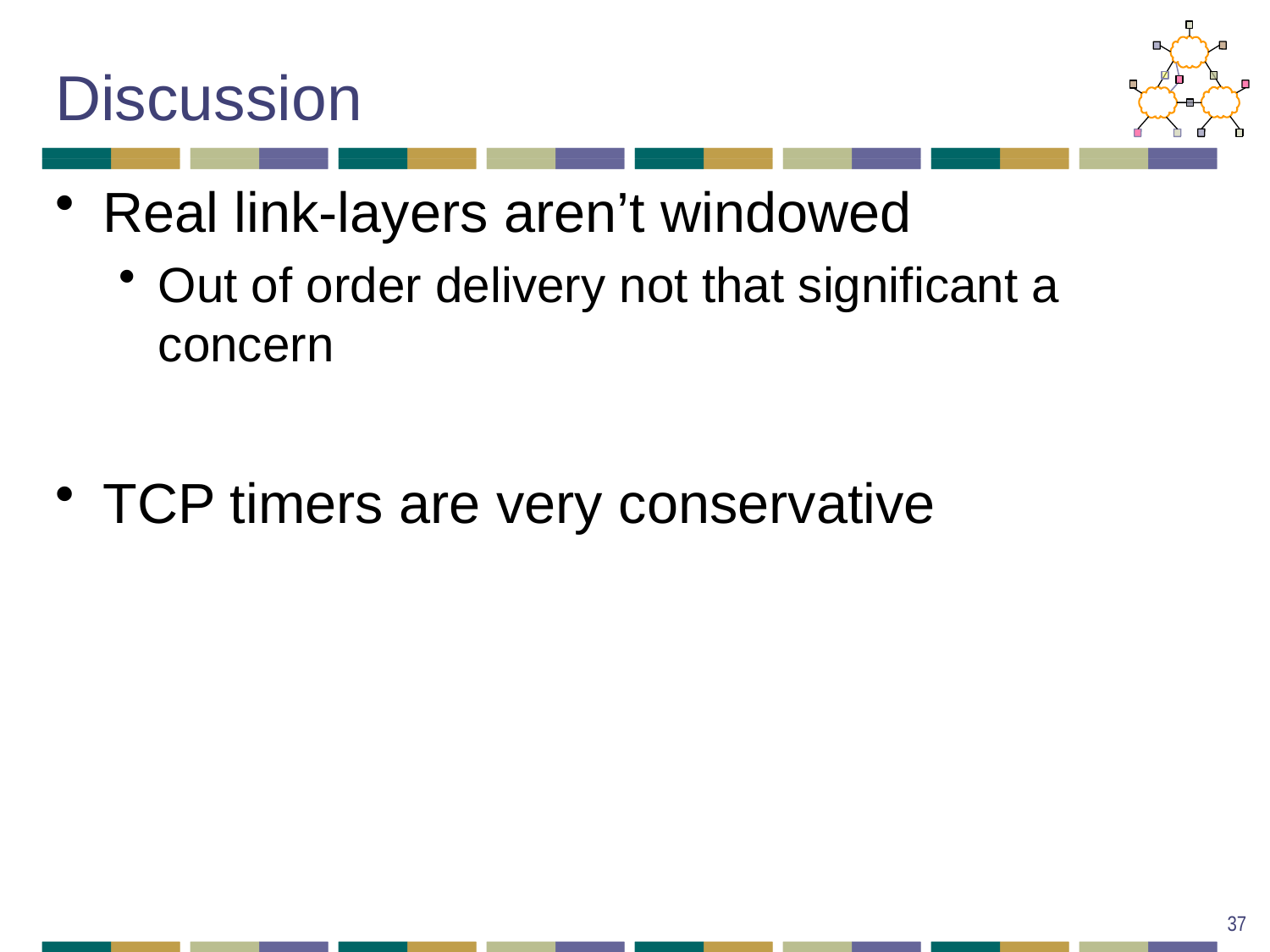

# Discussion
Real link-layers aren’t windowed
Out of order delivery not that significant a concern

TCP timers are very conservative
37